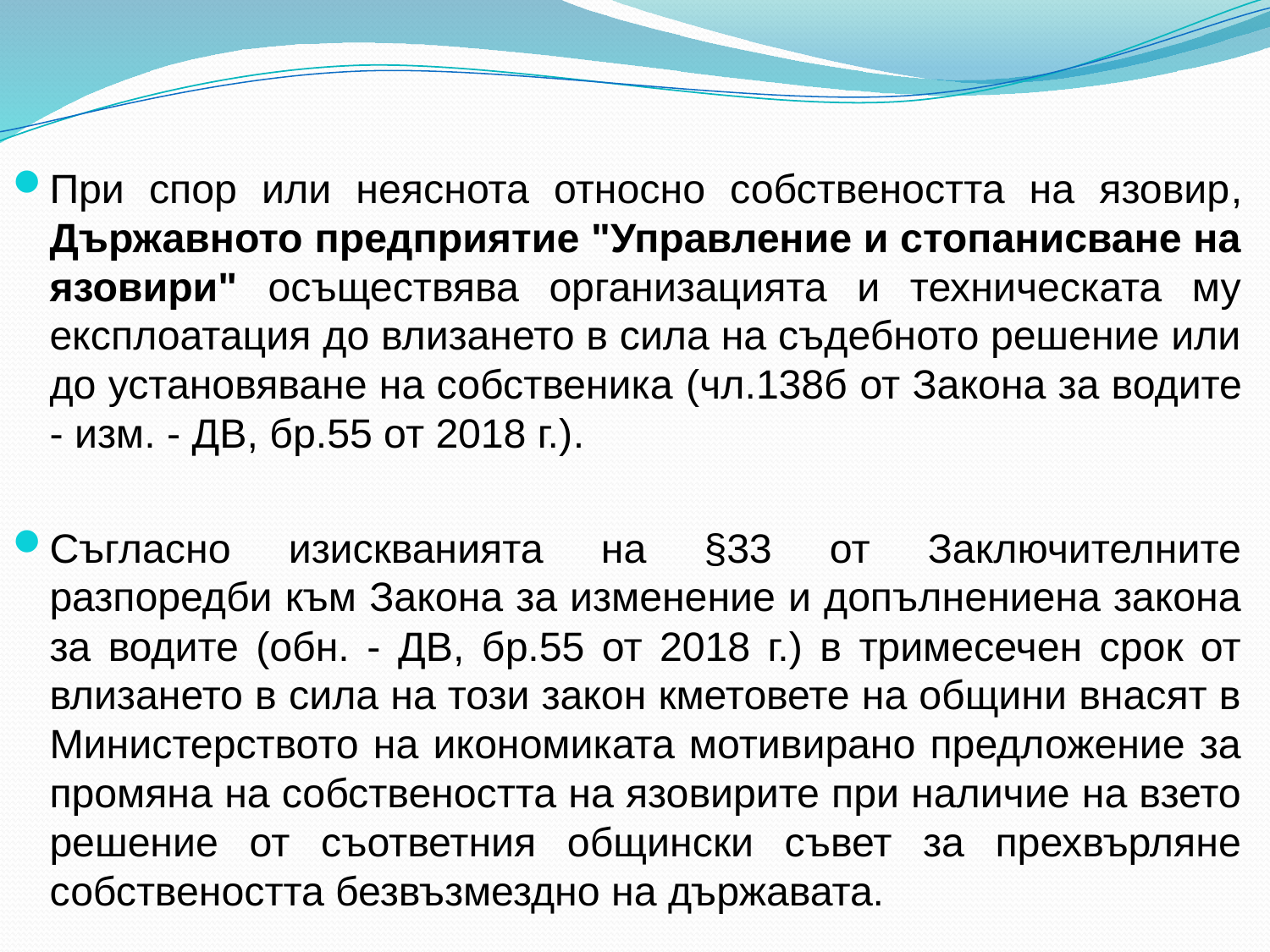

При спор или неяснота относно собствеността на язовир, Държавното предприятие "Управление и стопанисване на язовири" осъществява организацията и техническата му експлоатация до влизането в сила на съдебното решение или до установяване на собственика (чл.138б от Закона за водите - изм. - ДВ, бр.55 от 2018 г.).

Съгласно изискванията на §33 от Заключителните разпоредби към Закона за изменение и допълнениена закона за водите (обн. - ДВ, бр.55 от 2018 г.) в тримесечен срок от влизането в сила на този закон кметовете на общини внасят в Министерството на икономиката мотивирано предложение за промяна на собствеността на язовирите при наличие на взето решение от съответния общински съвет за прехвърляне собствеността безвъзмездно на държавата.